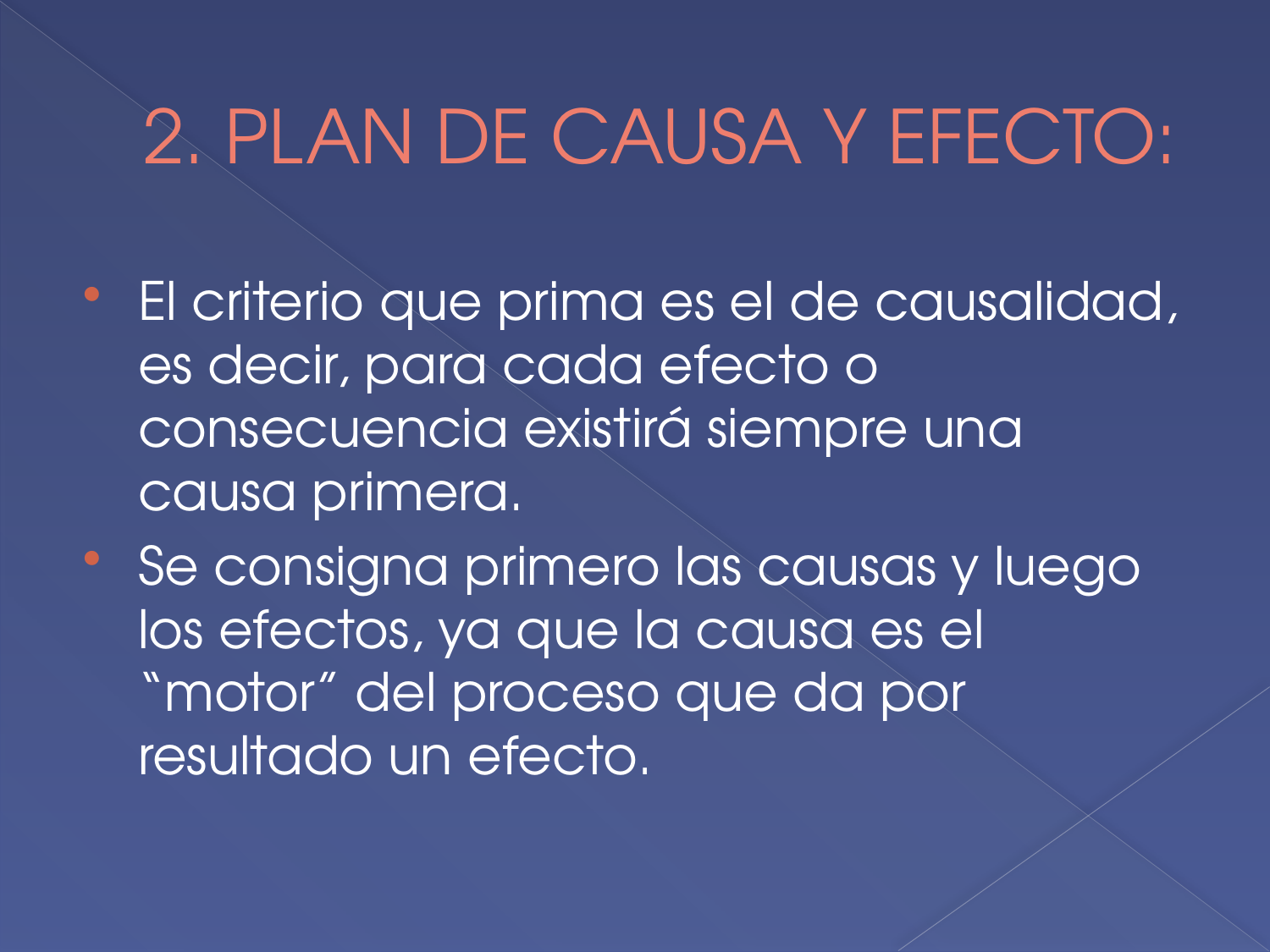

# 2. PLAN DE CAUSA Y EFECTO:
El criterio que prima es el de causalidad, es decir, para cada efecto o consecuencia existirá siempre una causa primera.
Se consigna primero las causas y luego los efectos, ya que la causa es el “motor” del proceso que da por resultado un efecto.